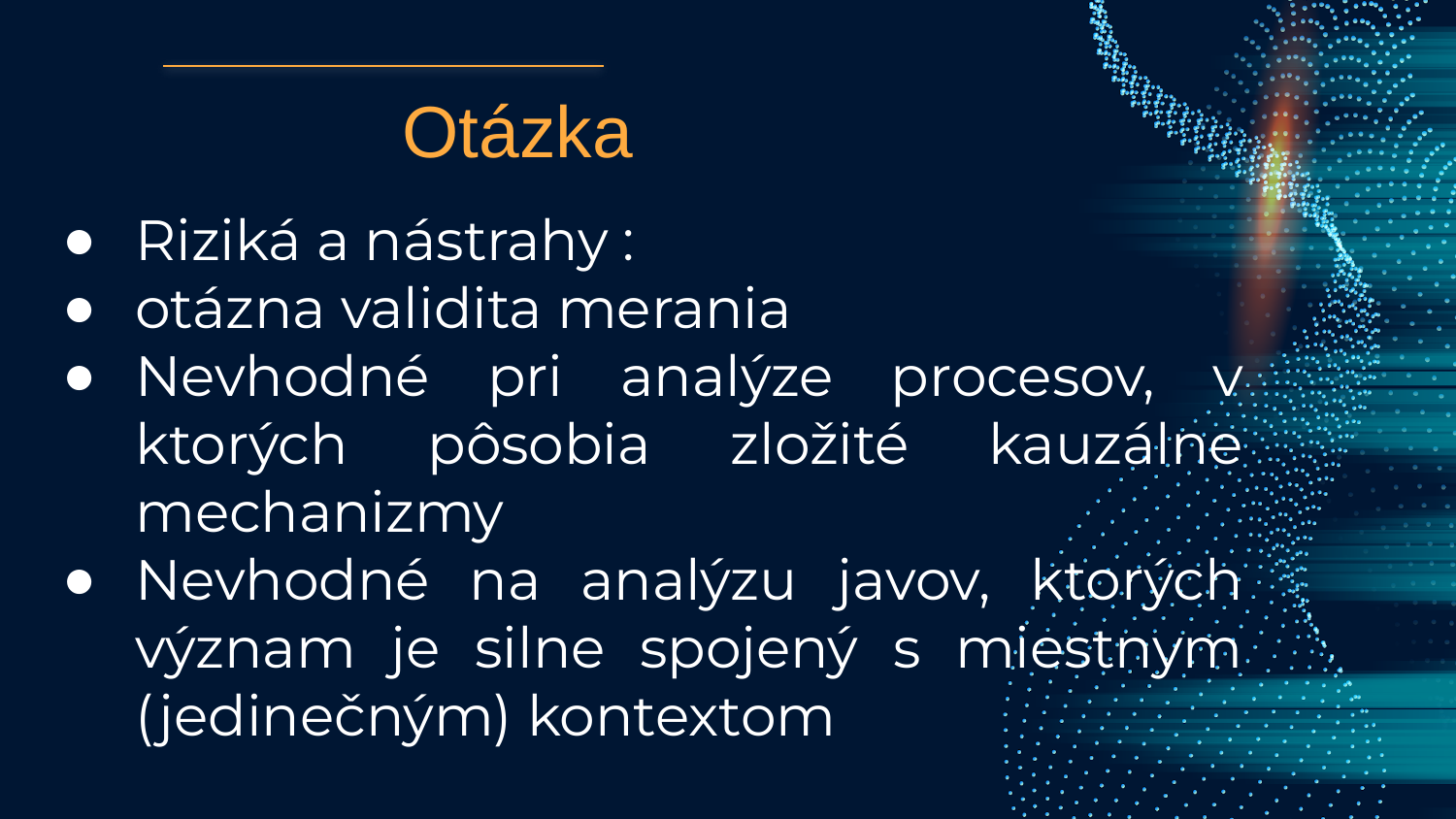

# Otázka
Riziká a nástrahy :
otázna validita merania
Nevhodné pri analýze procesov, v ktorých pôsobia zložité kauzálne mechanizmy
Nevhodné na analýzu javov, ktorých význam je silne spojený s miestnym (jedinečným) kontextom